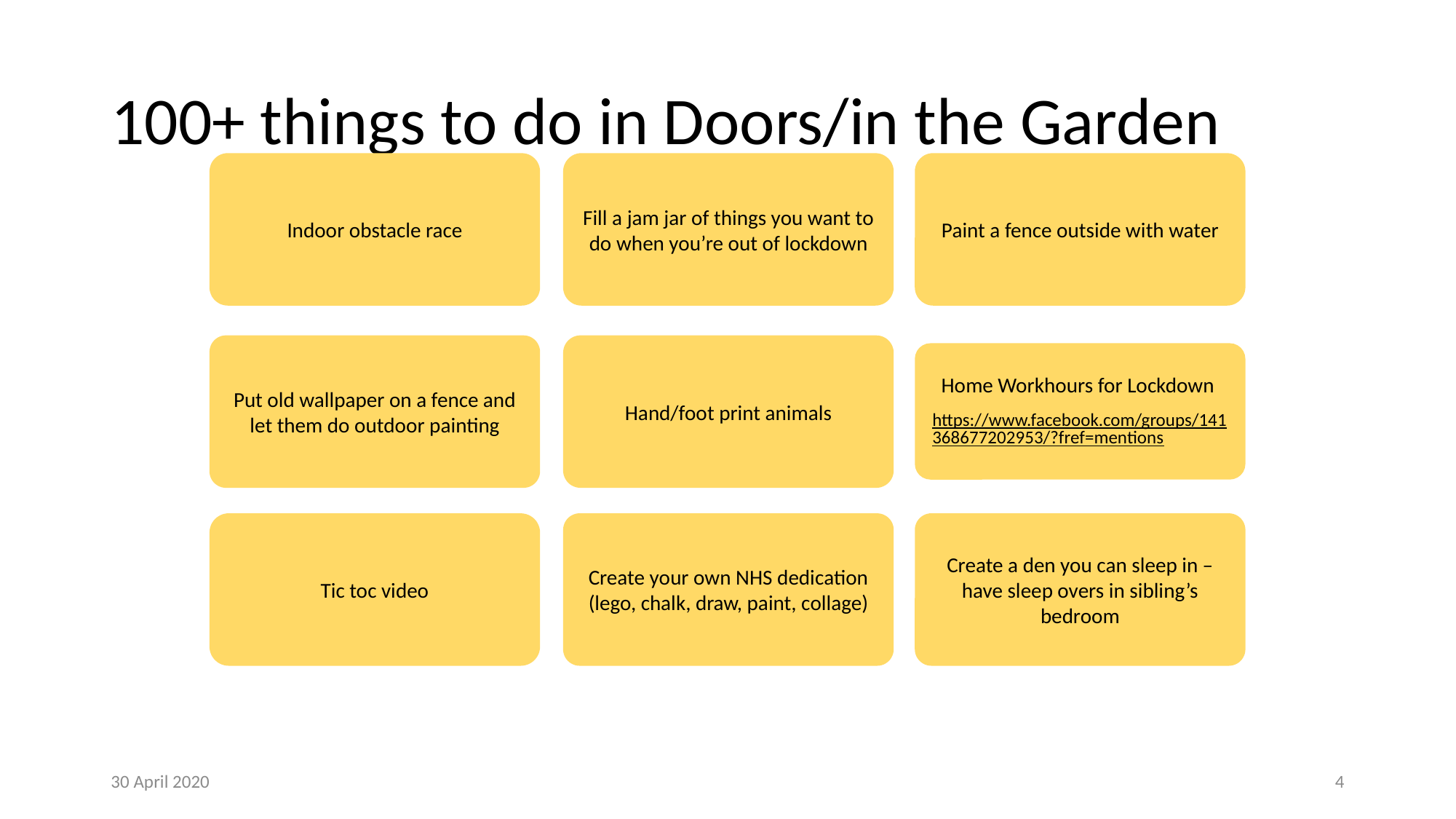

# 100+ things to do in Doors/in the Garden
Indoor obstacle race
Fill a jam jar of things you want to do when you’re out of lockdown
Paint a fence outside with water
Put old wallpaper on a fence and let them do outdoor painting
Hand/foot print animals
Home Workhours for Lockdown
https://www.facebook.com/groups/141368677202953/?fref=mentions
Tic toc video
Create your own NHS dedication (lego, chalk, draw, paint, collage)
Create a den you can sleep in – have sleep overs in sibling’s bedroom
4
30 April 2020